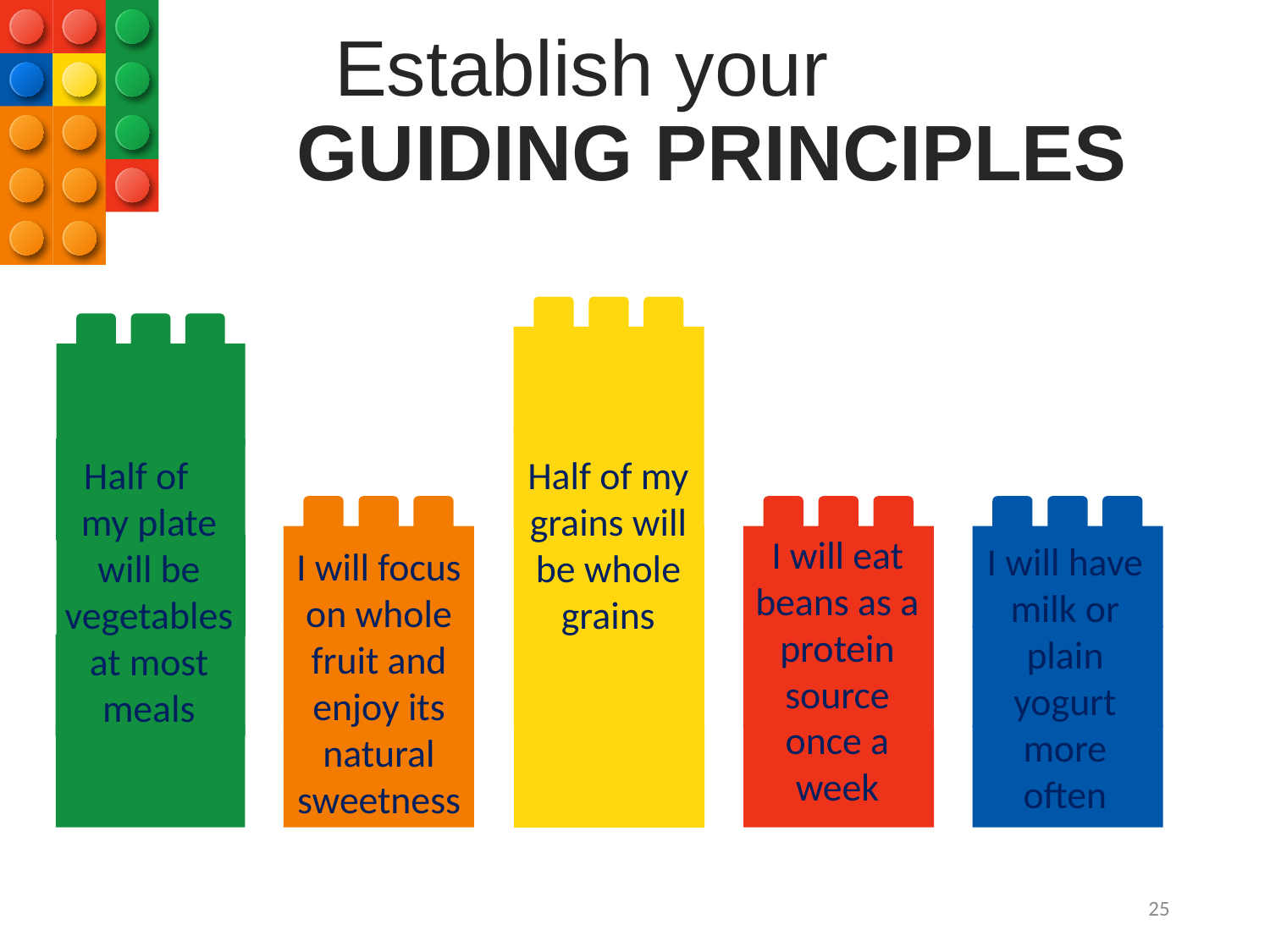

Establish your             GUIDING PRINCIPLES

Half of    my plate will be vegetables at most meals
Half of my grains will be whole grains

I will eat beans as a protein source once a week
I will have milk or plain yogurt more often
I will focus on whole fruit and enjoy its natural sweetness

25